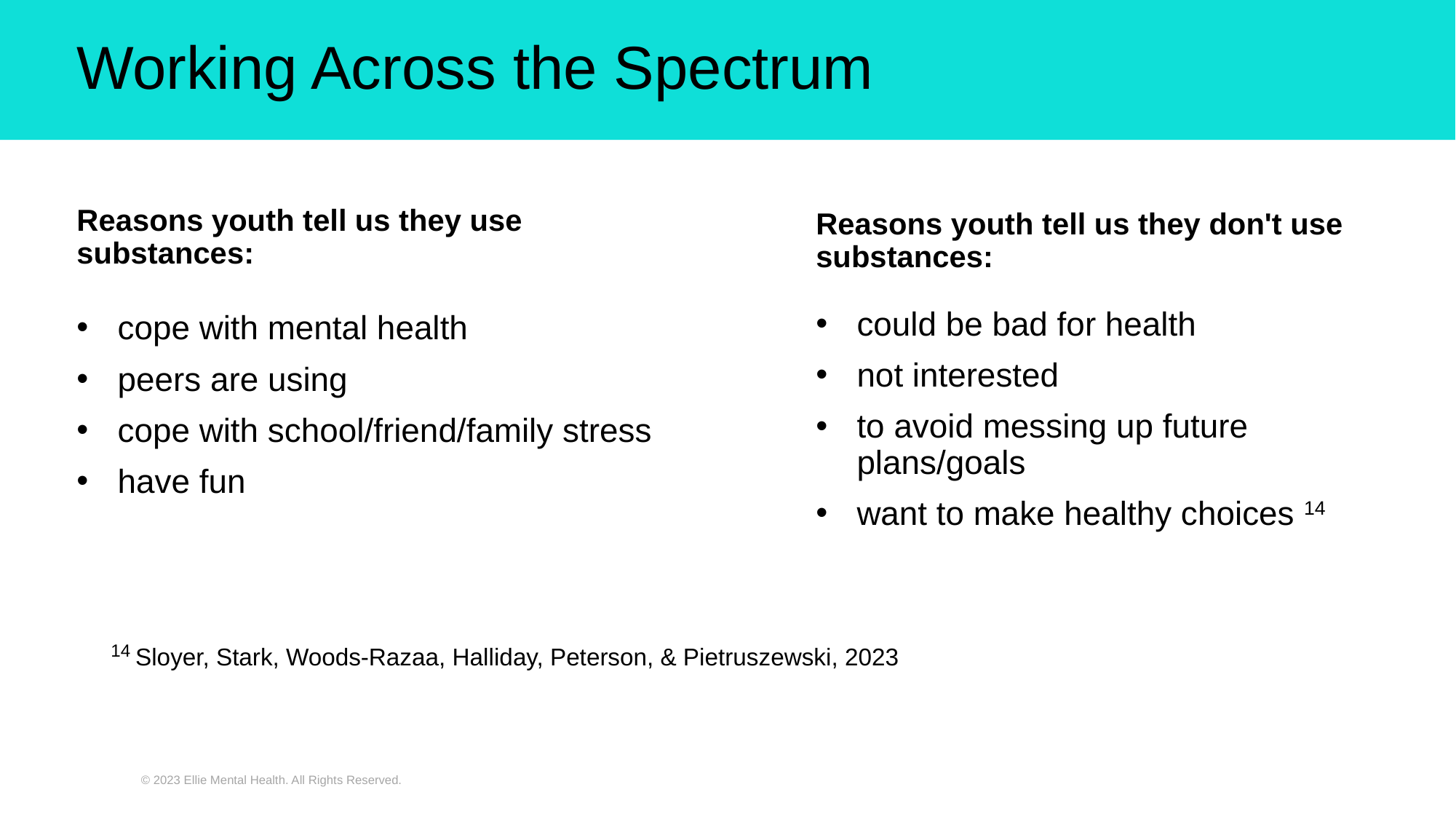

# Working Across the Spectrum
Reasons youth tell us they use substances:

cope with mental health
peers are using
cope with school/friend/family stress
have fun

Reasons youth tell us they don't use substances:
could be bad for health
not interested
to avoid messing up future plans/goals
want to make healthy choices 14
14 Sloyer, Stark, Woods-Razaa, Halliday, Peterson, & Pietruszewski, 2023